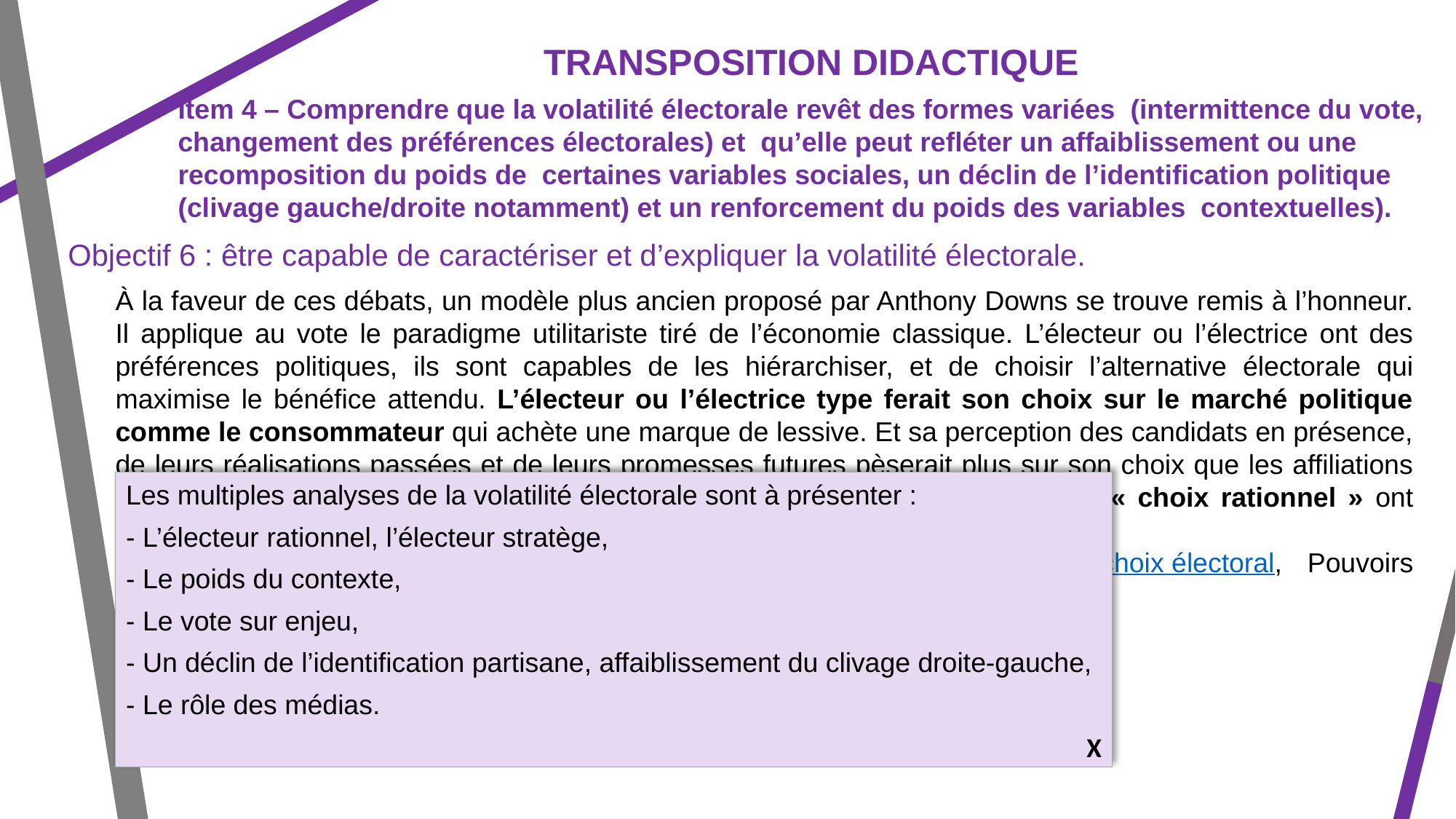

TRANSPOSITION DIDACTIQUE
Item 4 – Comprendre que la volatilité électorale revêt des formes variées  (intermittence du vote, changement des préférences électorales) et  qu’elle peut refléter un affaiblissement ou une recomposition du poids de  certaines variables sociales, un déclin de l’identification politique (clivage gauche/droite notamment) et un renforcement du poids des variables  contextuelles).
Objectif 6 : être capable de caractériser et d’expliquer la volatilité électorale.
À la faveur de ces débats, un modèle plus ancien proposé par Anthony Downs se trouve remis à l’honneur. Il applique au vote le paradigme utilitariste tiré de l’économie classique. L’électeur ou l’électrice ont des préférences politiques, ils sont capables de les hiérarchiser, et de choisir l’alternative électorale qui maximise le bénéfice attendu. L’électeur ou l’électrice type ferait son choix sur le marché politique comme le consommateur qui achète une marque de lessive. Et sa perception des candidats en présence, de leurs réalisations passées et de leurs promesses futures pèserait plus sur son choix que les affiliations partisanes ou les solidarités religieuses ou confessionnelles. Ces modèles du « choix rationnel » ont connu un essor rapide aux États-Unis.
Nonna Mayer, Qui vote pour qui et pourquoi ? Les modèles explicatifs du choix électoral, Pouvoirs 2007/1 (n° 120), pages 17 à 27
Les multiples analyses de la volatilité électorale sont à présenter :
- L’électeur rationnel, l’électeur stratège,
- Le poids du contexte,
- Le vote sur enjeu,
- Un déclin de l’identification partisane, affaiblissement du clivage droite-gauche,
- Le rôle des médias.

X